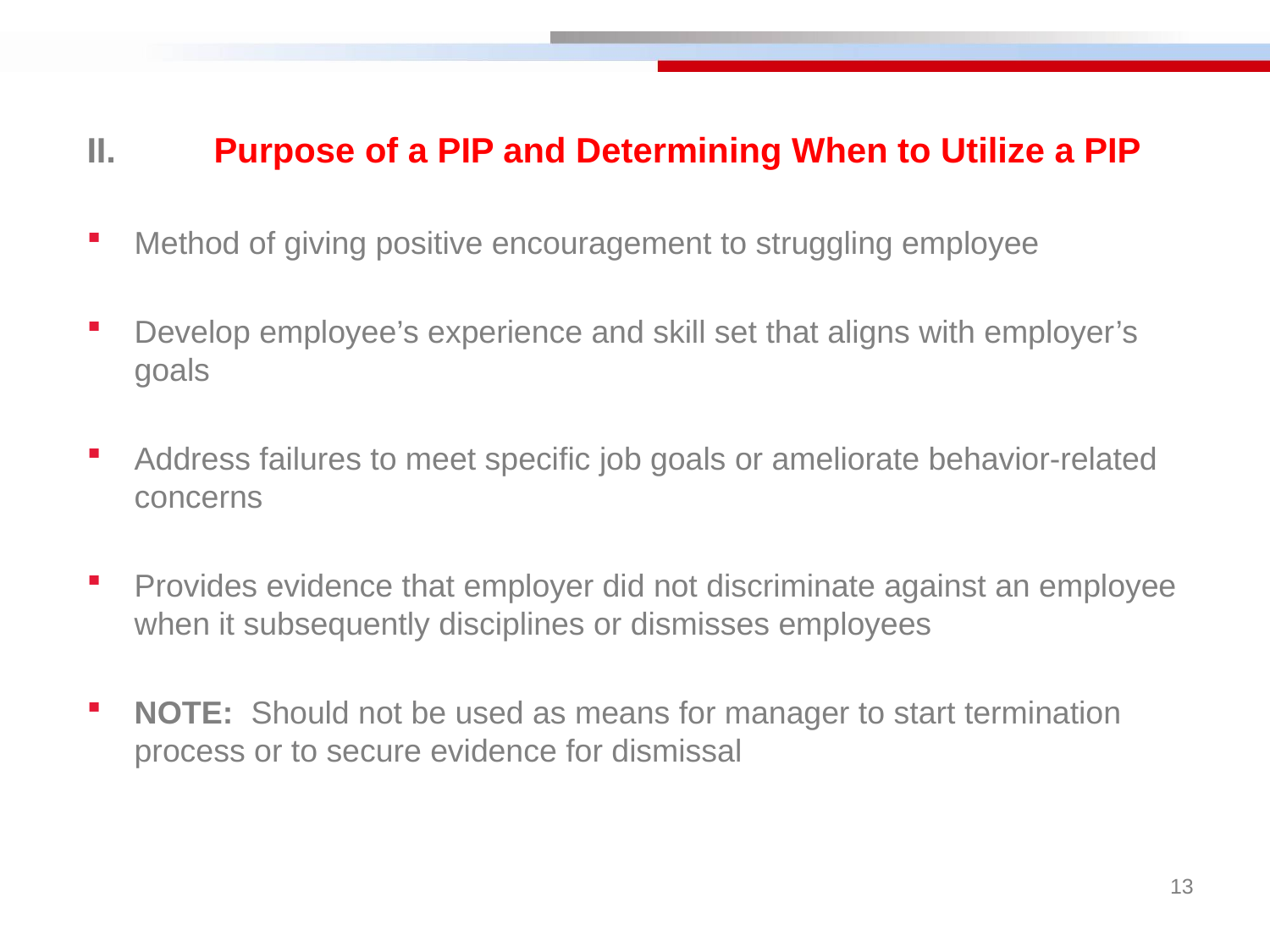

II.	Purpose of a PIP and Determining When to Utilize a PIP

Method of giving positive encouragement to struggling employee

Develop employee’s experience and skill set that aligns with employer’s goals

Address failures to meet specific job goals or ameliorate behavior-related concerns

Provides evidence that employer did not discriminate against an employee when it subsequently disciplines or dismisses employees

NOTE:  Should not be used as means for manager to start termination process or to secure evidence for dismissal
13